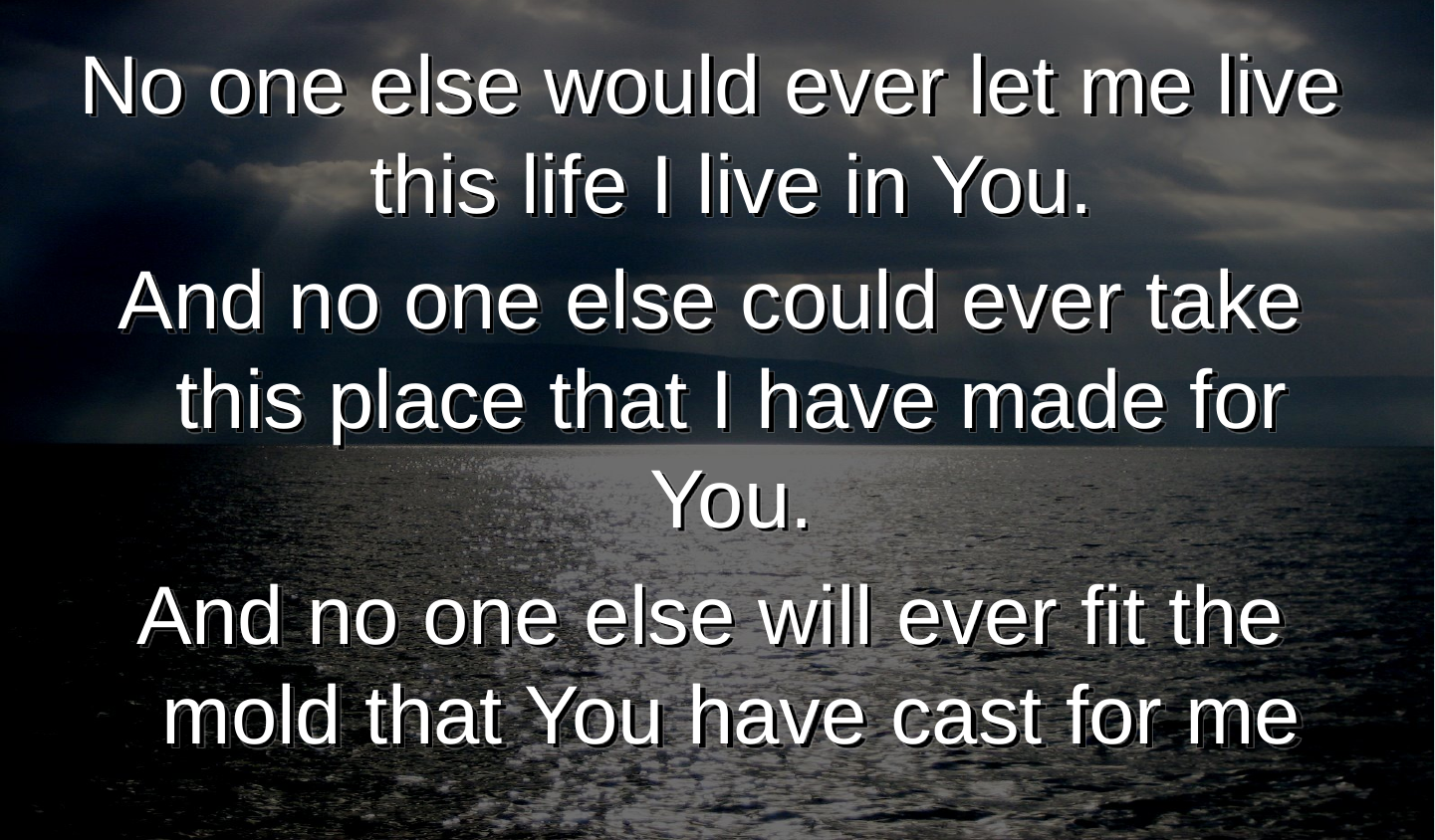

No one else would ever let me live this life I live in You.
And no one else could ever take this place that I have made for You.
And no one else will ever fit the mold that You have cast for me